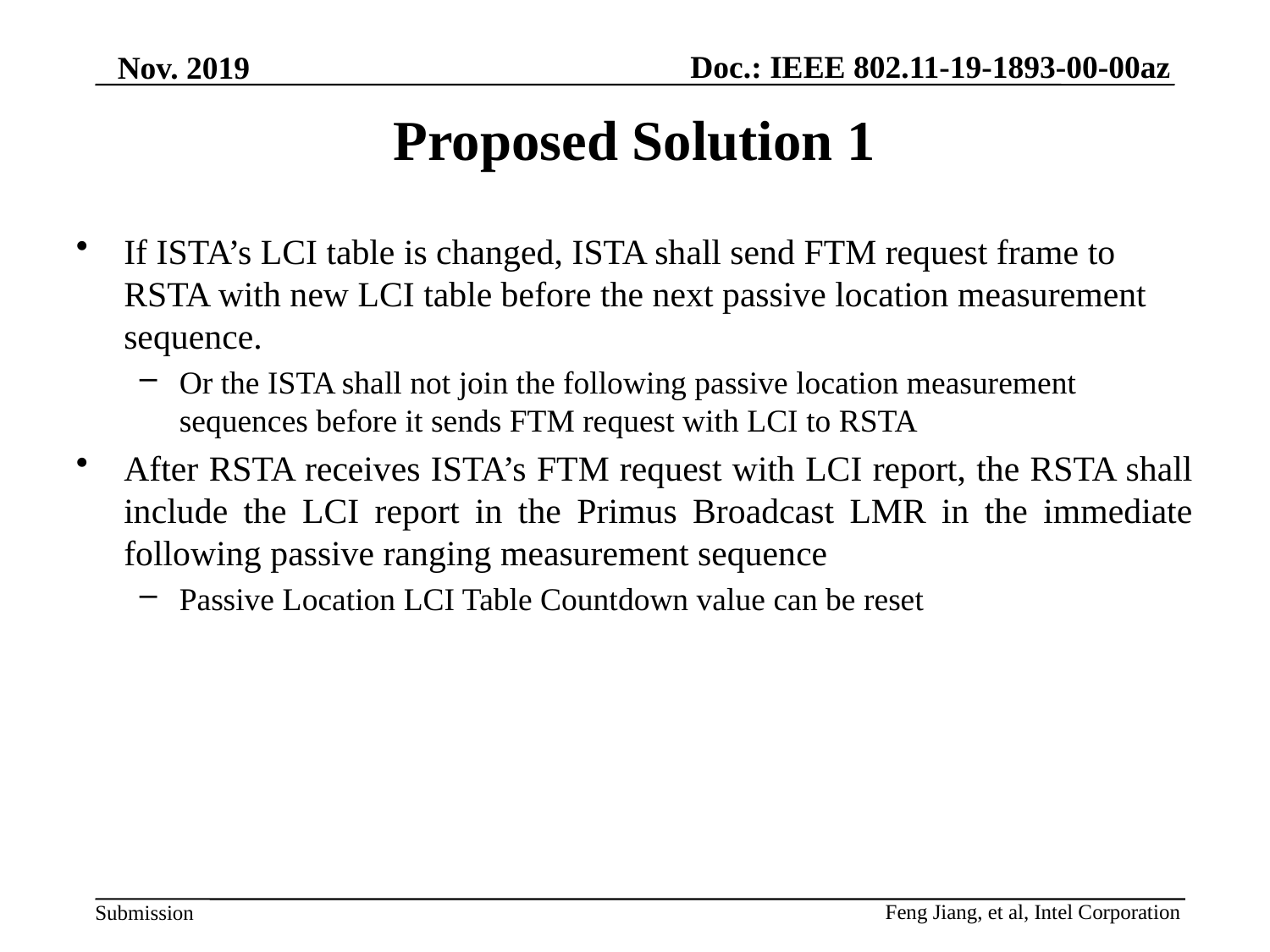

Nov. 2019
# Proposed Solution 1
If ISTA’s LCI table is changed, ISTA shall send FTM request frame to RSTA with new LCI table before the next passive location measurement sequence.
Or the ISTA shall not join the following passive location measurement sequences before it sends FTM request with LCI to RSTA
After RSTA receives ISTA’s FTM request with LCI report, the RSTA shall include the LCI report in the Primus Broadcast LMR in the immediate following passive ranging measurement sequence
Passive Location LCI Table Countdown value can be reset